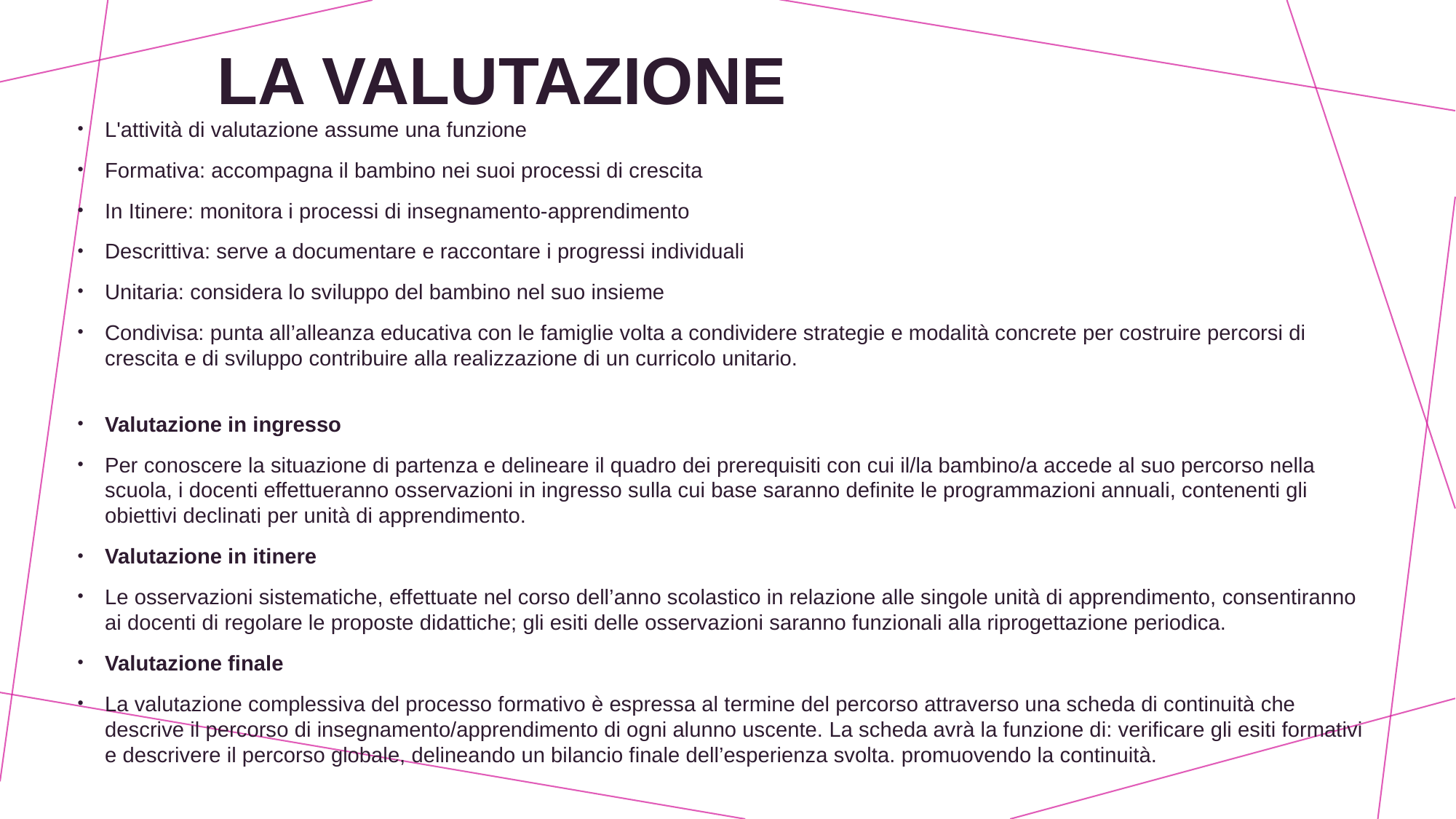

# LA VALUTAZIONE
L'attività di valutazione assume una funzione
Formativa: accompagna il bambino nei suoi processi di crescita
In Itinere: monitora i processi di insegnamento-apprendimento
Descrittiva: serve a documentare e raccontare i progressi individuali
Unitaria: considera lo sviluppo del bambino nel suo insieme
Condivisa: punta all’alleanza educativa con le famiglie volta a condividere strategie e modalità concrete per costruire percorsi di crescita e di sviluppo contribuire alla realizzazione di un curricolo unitario.
Valutazione in ingresso
Per conoscere la situazione di partenza e delineare il quadro dei prerequisiti con cui il/la bambino/a accede al suo percorso nella scuola, i docenti effettueranno osservazioni in ingresso sulla cui base saranno definite le programmazioni annuali, contenenti gli obiettivi declinati per unità di apprendimento.
Valutazione in itinere
Le osservazioni sistematiche, effettuate nel corso dell’anno scolastico in relazione alle singole unità di apprendimento, consentiranno ai docenti di regolare le proposte didattiche; gli esiti delle osservazioni saranno funzionali alla riprogettazione periodica.
Valutazione finale
La valutazione complessiva del processo formativo è espressa al termine del percorso attraverso una scheda di continuità che descrive il percorso di insegnamento/apprendimento di ogni alunno uscente. La scheda avrà la funzione di: verificare gli esiti formativi e descrivere il percorso globale, delineando un bilancio finale dell’esperienza svolta. promuovendo la continuità.